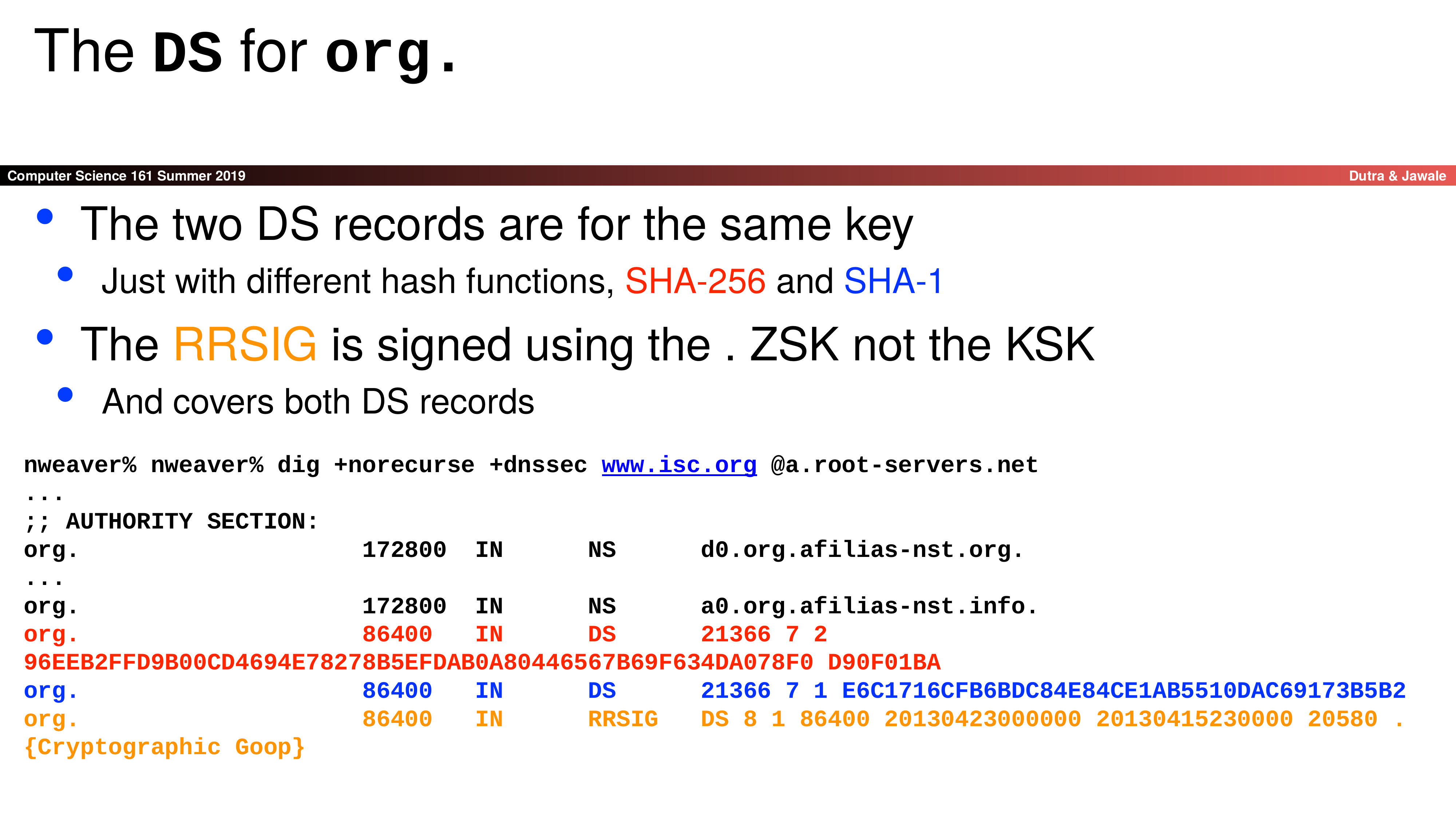

The DS for org.
The two DS records are for the same key
Just with different hash functions, SHA-256 and SHA-1
The RRSIG is signed using the . ZSK not the KSK
And covers both DS records
nweaver% nweaver% dig +norecurse +dnssec www.isc.org @a.root-servers.net
...
;; AUTHORITY SECTION:
org.                    172800  IN      NS      d0.org.afilias-nst.org.
...
org.                    172800  IN      NS      a0.org.afilias-nst.info.
org.                    86400   IN      DS      21366 7 2 96EEB2FFD9B00CD4694E78278B5EFDAB0A80446567B69F634DA078F0 D90F01BA
org.                    86400   IN      DS      21366 7 1 E6C1716CFB6BDC84E84CE1AB5510DAC69173B5B2
org.                    86400   IN      RRSIG   DS 8 1 86400 20130423000000 20130415230000 20580 . {Cryptographic Goop}